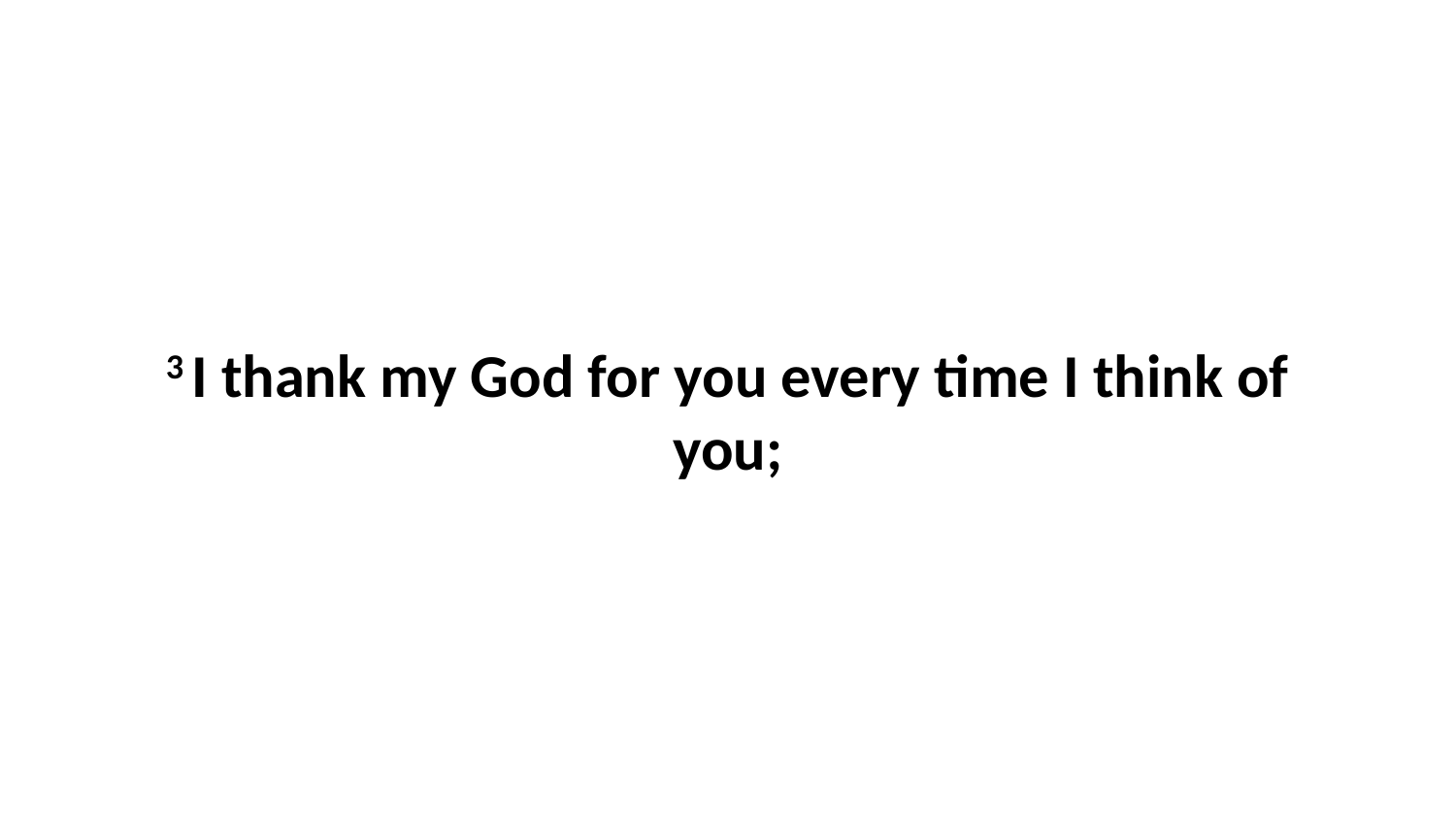

3 I thank my God for you every time I think of you;